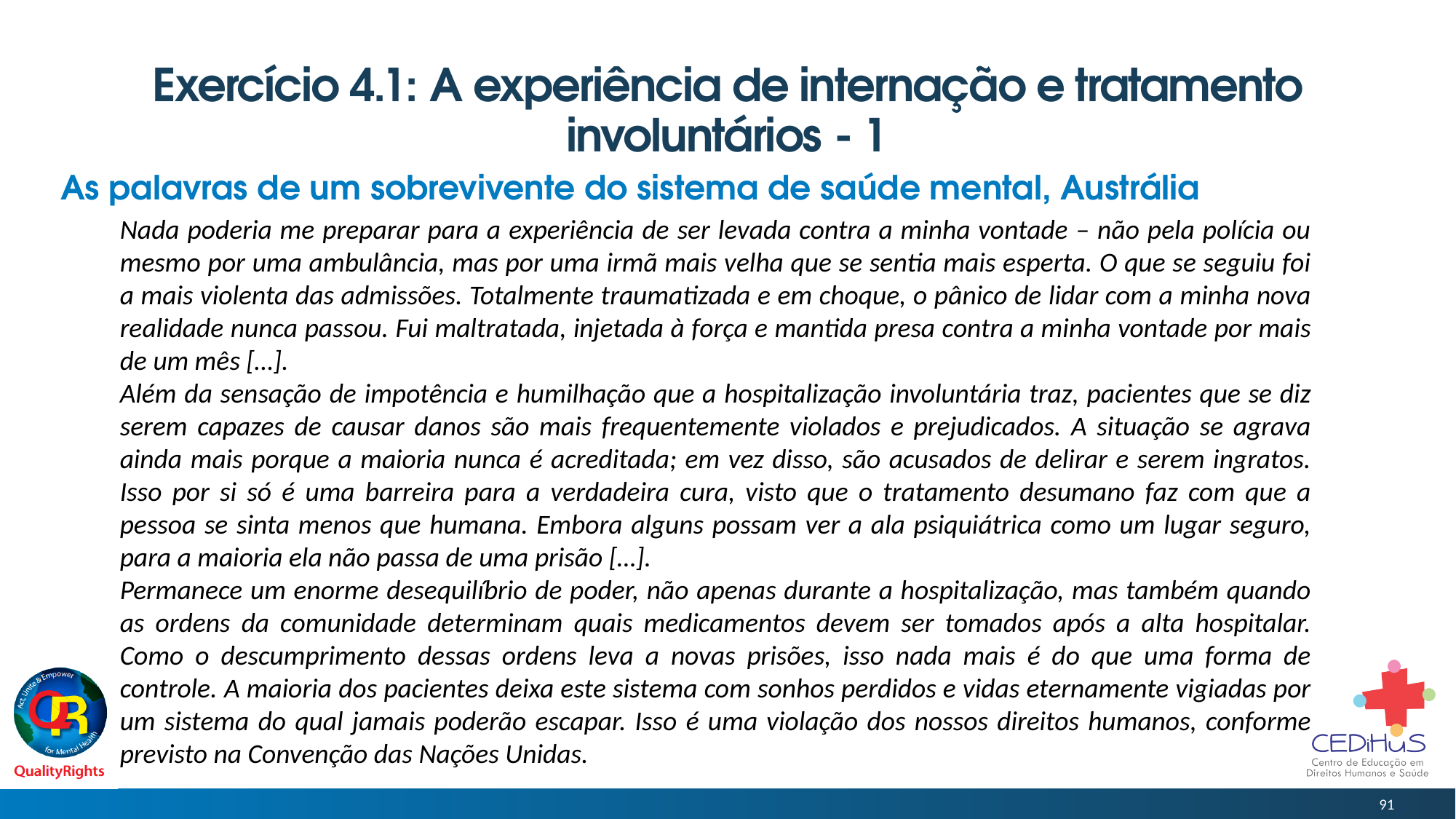

# Exercício 4.1: A experiência de internação e tratamento involuntários - 1
As palavras de um sobrevivente do sistema de saúde mental, Austrália
Nada poderia me preparar para a experiência de ser levada contra a minha vontade – não pela polícia ou mesmo por uma ambulância, mas por uma irmã mais velha que se sentia mais esperta. O que se seguiu foi a mais violenta das admissões. Totalmente traumatizada e em choque, o pânico de lidar com a minha nova realidade nunca passou. Fui maltratada, injetada à força e mantida presa contra a minha vontade por mais de um mês […].
Além da sensação de impotência e humilhação que a hospitalização involuntária traz, pacientes que se diz serem capazes de causar danos são mais frequentemente violados e prejudicados. A situação se agrava ainda mais porque a maioria nunca é acreditada; em vez disso, são acusados de delirar e serem ingratos. Isso por si só é uma barreira para a verdadeira cura, visto que o tratamento desumano faz com que a pessoa se sinta menos que humana. Embora alguns possam ver a ala psiquiátrica como um lugar seguro, para a maioria ela não passa de uma prisão […].
Permanece um enorme desequilíbrio de poder, não apenas durante a hospitalização, mas também quando as ordens da comunidade determinam quais medicamentos devem ser tomados após a alta hospitalar. Como o descumprimento dessas ordens leva a novas prisões, isso nada mais é do que uma forma de controle. A maioria dos pacientes deixa este sistema com sonhos perdidos e vidas eternamente vigiadas por um sistema do qual jamais poderão escapar. Isso é uma violação dos nossos direitos humanos, conforme previsto na Convenção das Nações Unidas.

91